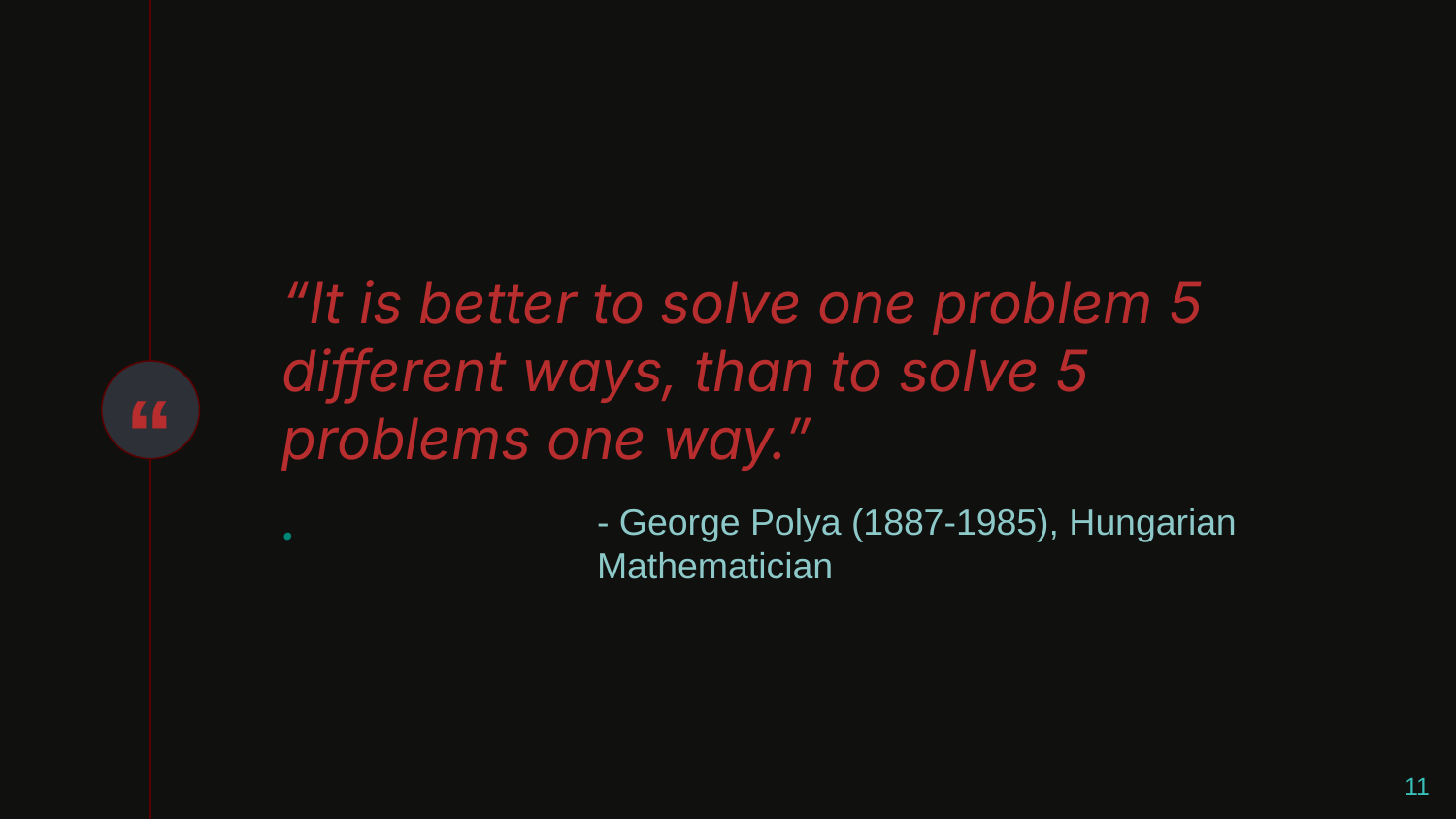

“It is better to solve one problem 5 different ways, than to solve 5 problems one way.”
.
- George Polya (1887-1985), Hungarian Mathematician
11